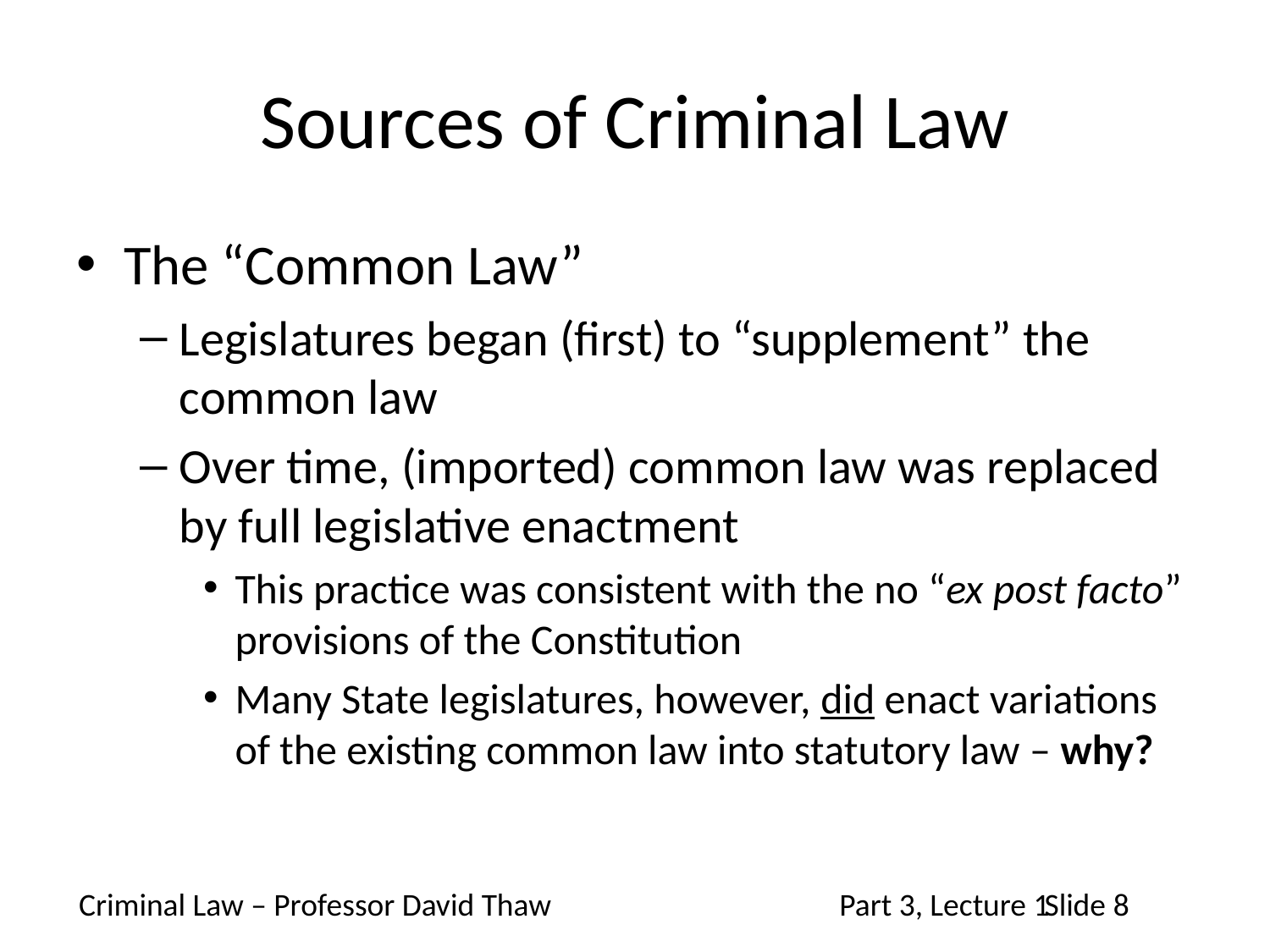

# Sources of Criminal Law
The “Common Law”
Legislatures began (first) to “supplement” the common law
Over time, (imported) common law was replaced by full legislative enactment
This practice was consistent with the no “ex post facto” provisions of the Constitution
Many State legislatures, however, did enact variations of the existing common law into statutory law – why?